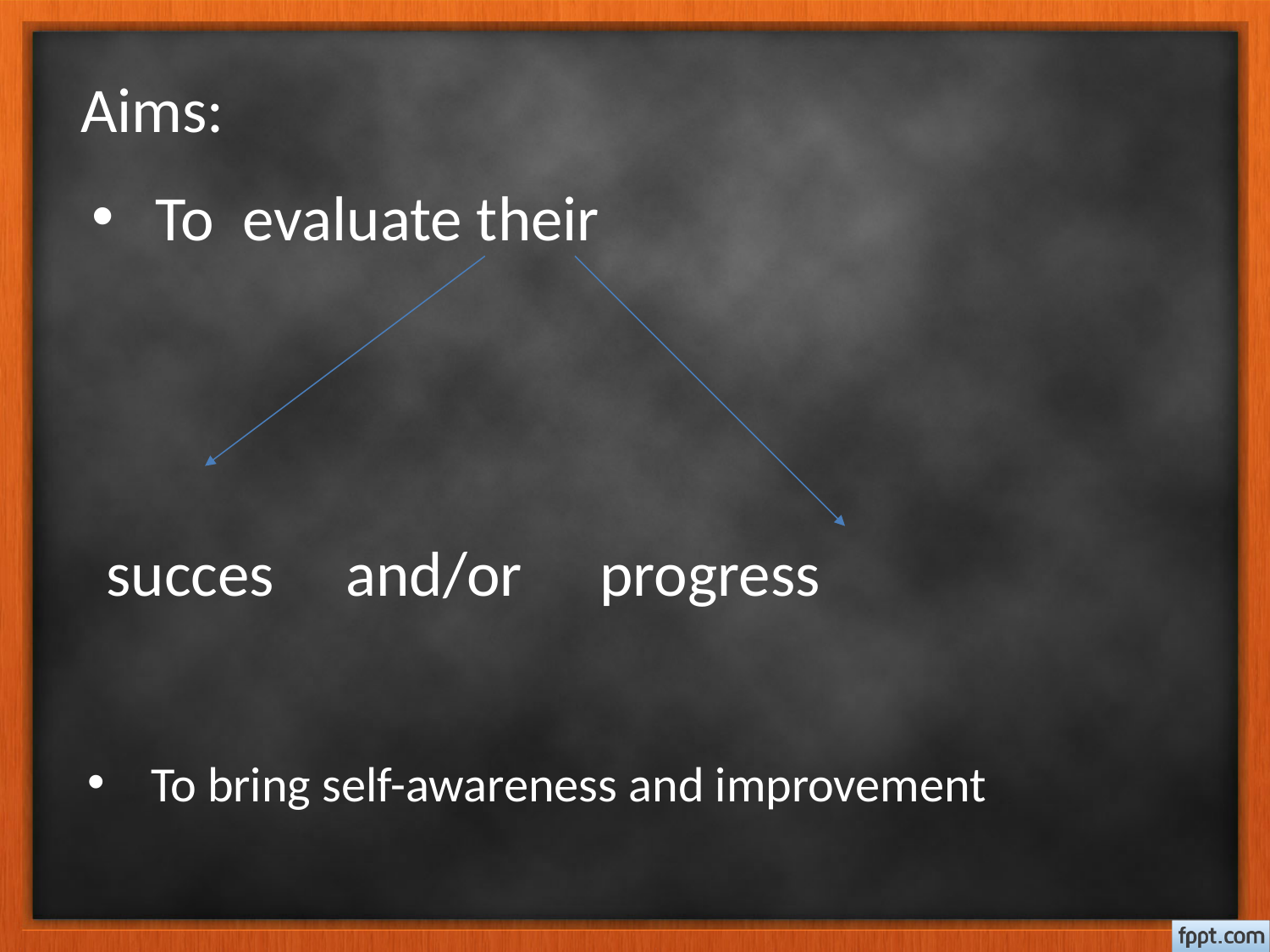

# Aims:
To  evaluate their

 succes 	and/or 	progress
To bring self-awareness and improvement